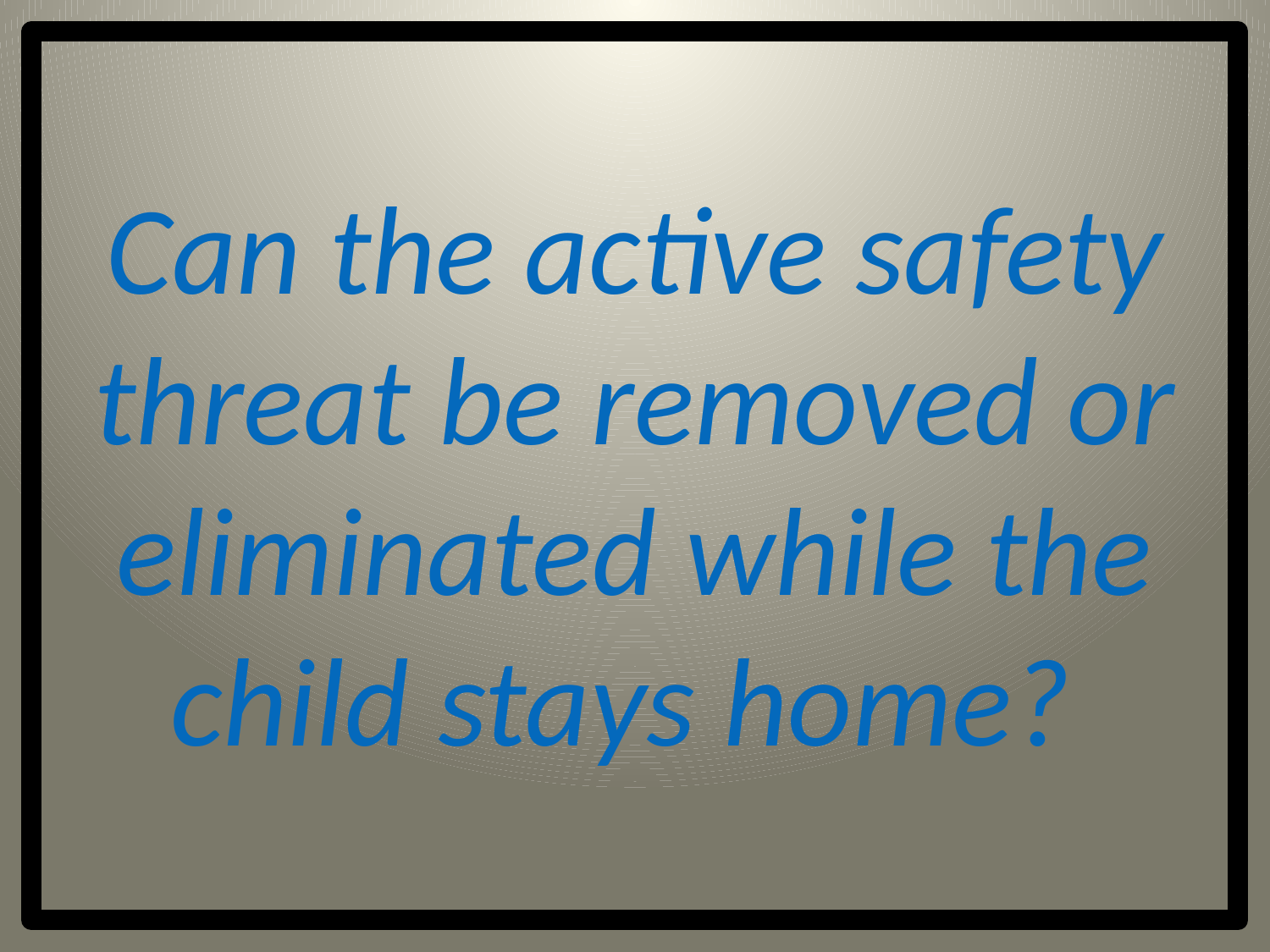

Can the active safety threat be removed or eliminated while the child stays home?